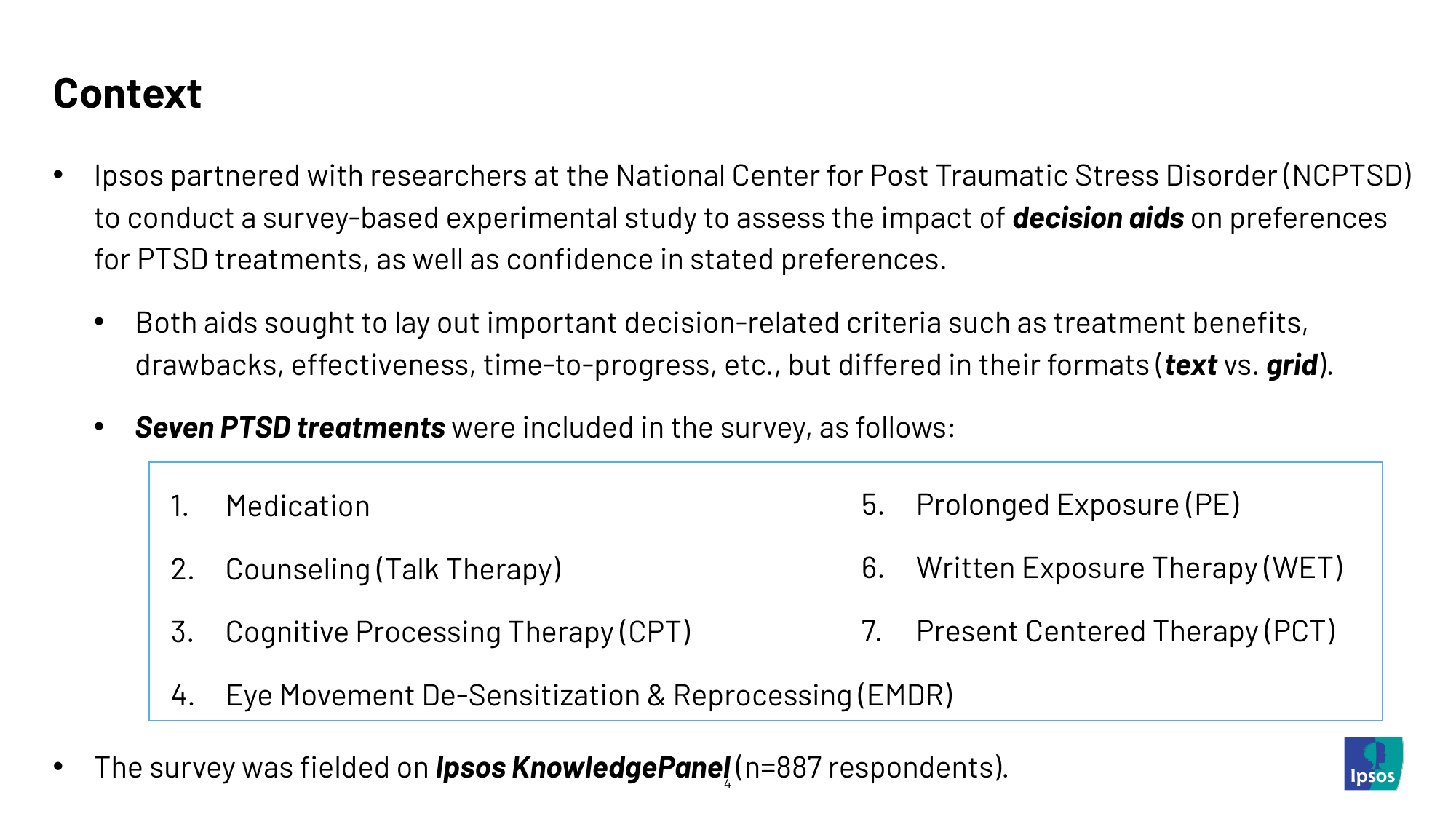

# Context
Ipsos partnered with researchers at the National Center for Post Traumatic Stress Disorder (NCPTSD) to conduct a survey-based experimental study to assess the impact of decision aids on preferences for PTSD treatments, as well as confidence in stated preferences.
Both aids sought to lay out important decision-related criteria such as treatment benefits, drawbacks, effectiveness, time-to-progress, etc., but differed in their formats (text vs. grid).
Seven PTSD treatments were included in the survey, as follows:
Medication
Counseling (Talk Therapy)
Cognitive Processing Therapy (CPT)
Eye Movement De-Sensitization & Reprocessing (EMDR)
The survey was fielded on Ipsos KnowledgePanel (n=887 respondents).

Prolonged Exposure (PE)
Written Exposure Therapy (WET)
Present Centered Therapy (PCT)